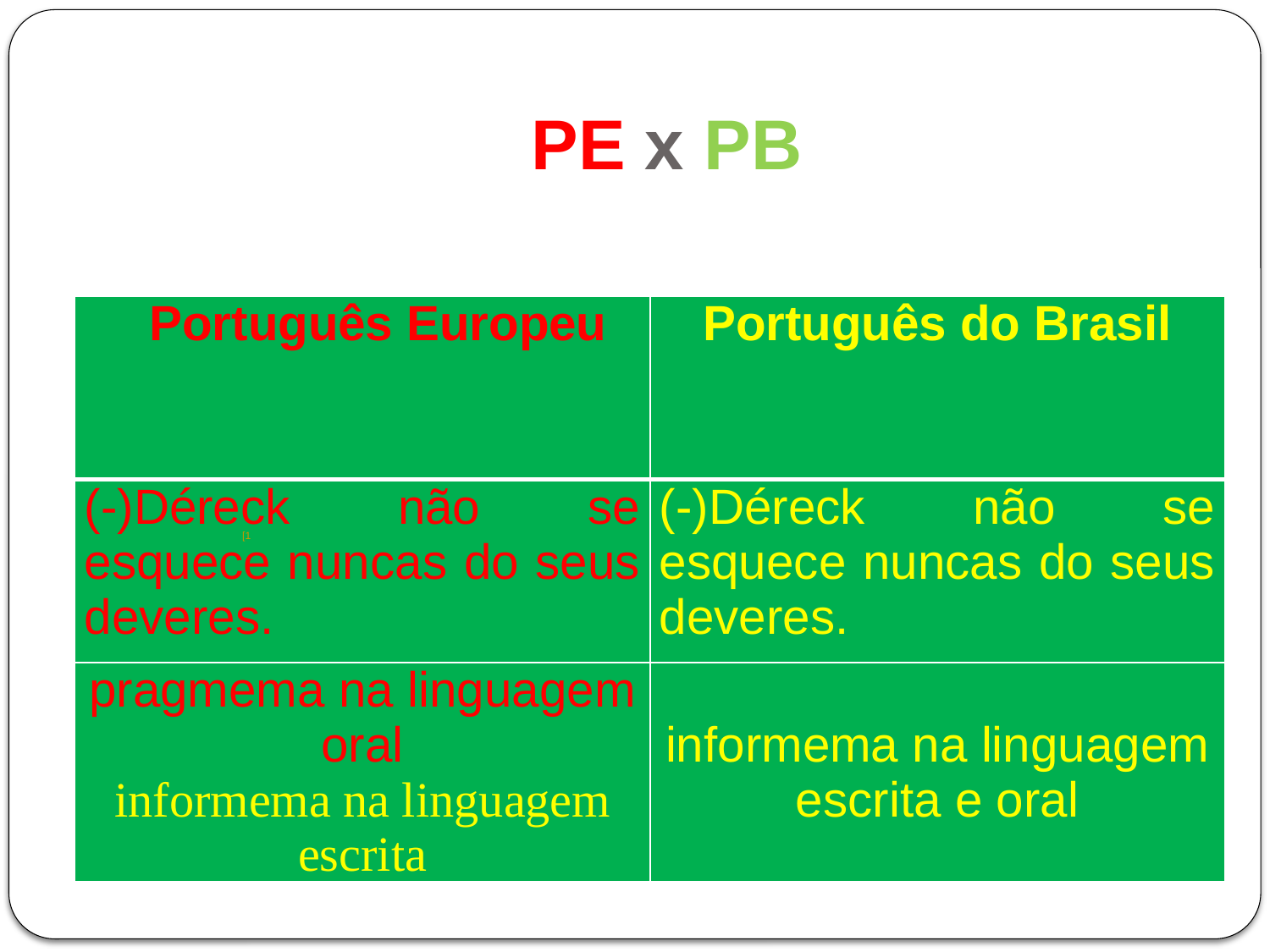

# PE x PB
| Português Europeu | Português do Brasil |
| --- | --- |
| (-)Déreck não se esquece nuncas do seus deveres. | (-)Déreck não se esquece nuncas do seus deveres. |
| pragmema na linguagem oral informema na linguagem escrita | informema na linguagem escrita e oral |

[1